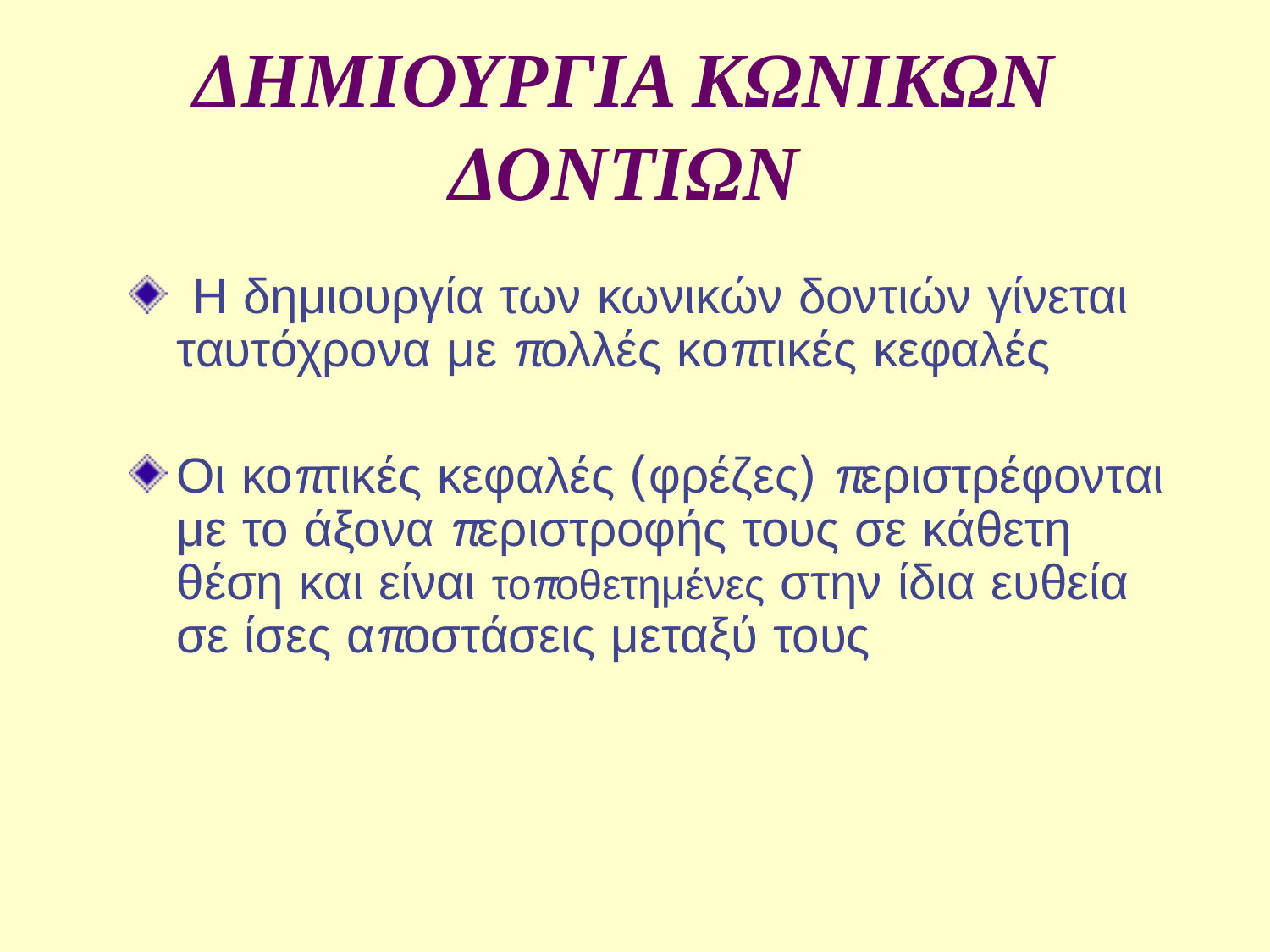

# ΔΗΜΙΟΥΡΓΙΑ ΚΩΝΙΚΩΝ ΔΟΝΤΙΩΝ
 Η δημιουργία των κωνικών δοντιών γίνεται ταυτόχρονα με πολλές κοπτικές κεφαλές

Οι κοπτικές κεφαλές (φρέζες) περιστρέφονται με το άξονα περιστροφής τους σε κάθετη θέση και είναι τοποθετημένες στην ίδια ευθεία σε ίσες αποστάσεις μεταξύ τους